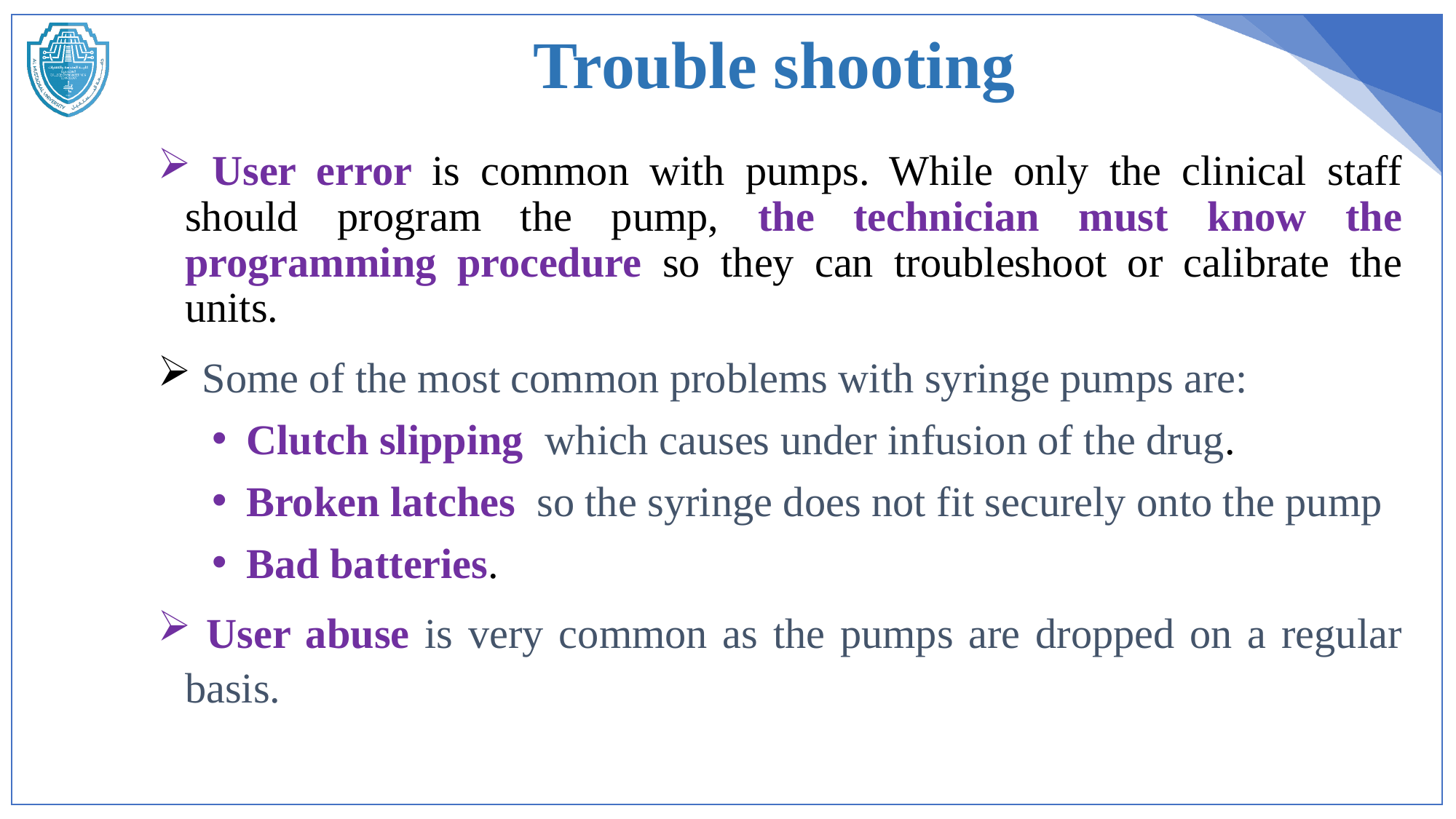

# Trouble shooting
 User error is common with pumps. While only the clinical staff should program the pump, the technician must know the programming procedure so they can troubleshoot or calibrate the units.
 Some of the most common problems with syringe pumps are:
Clutch slipping  which causes under infusion of the drug.
Broken latches  so the syringe does not fit securely onto the pump
Bad batteries.
 User abuse is very common as the pumps are dropped on a regular basis.